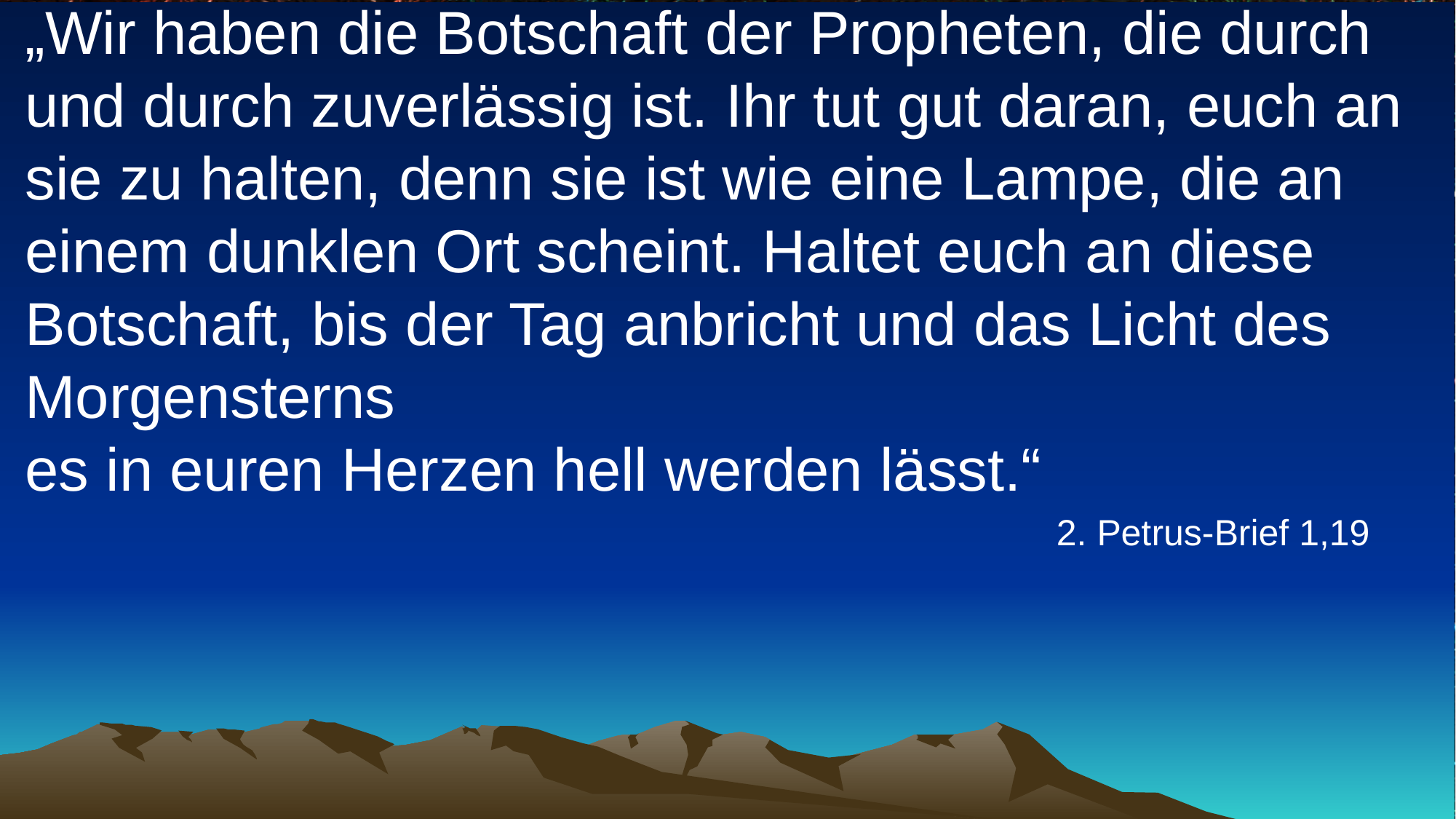

# „Wir haben die Botschaft der Propheten, die durch und durch zuverlässig ist. Ihr tut gut daran, euch an sie zu halten, denn sie ist wie eine Lampe, die an einem dunklen Ort scheint. Haltet euch an diese Botschaft, bis der Tag anbricht und das Licht des Morgensterns es in euren Herzen hell werden lässt.“
2. Petrus-Brief 1,19